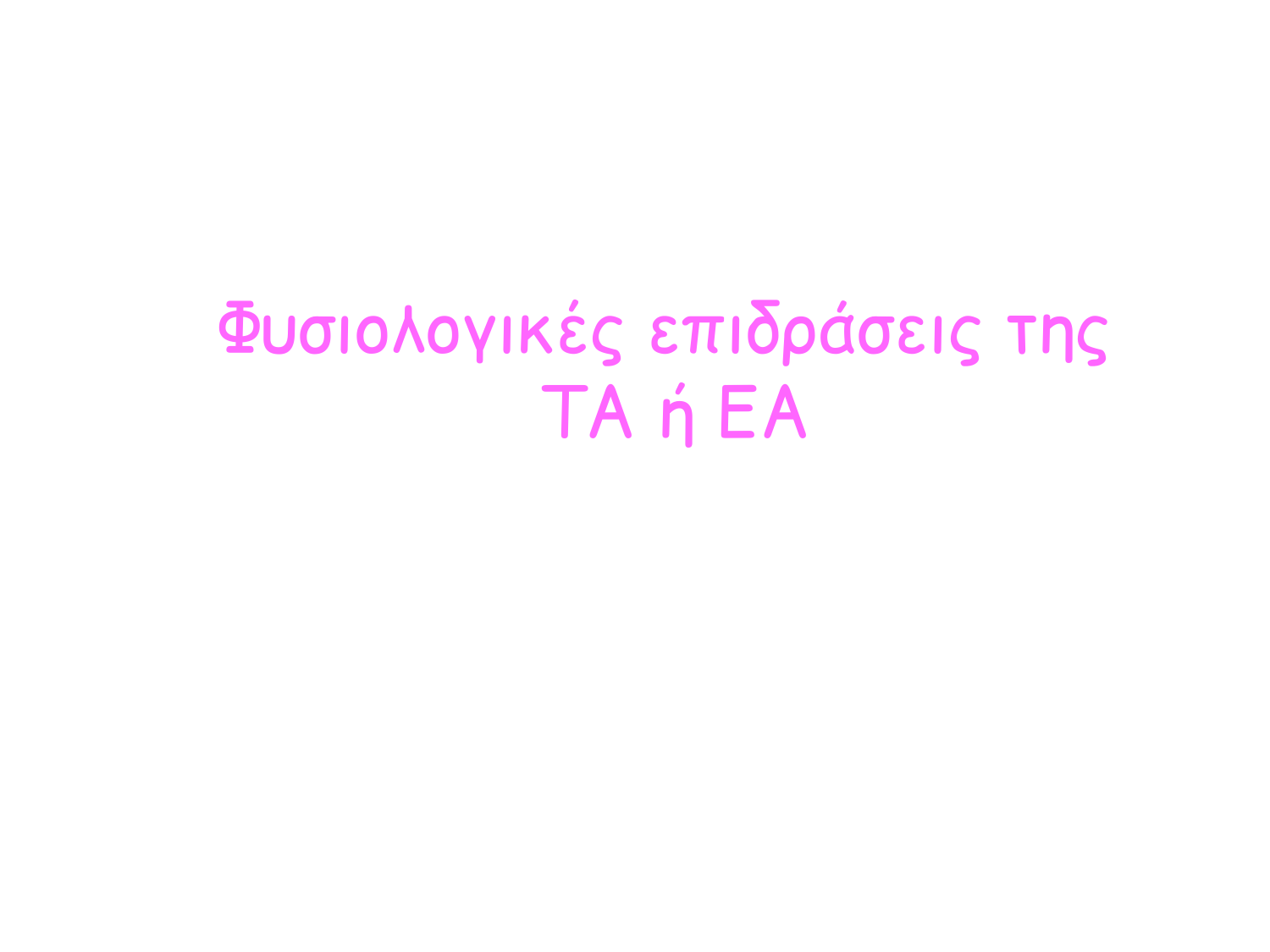

# Φυσιολογικές επιδράσεις της ΤΑ ή ΕΑ